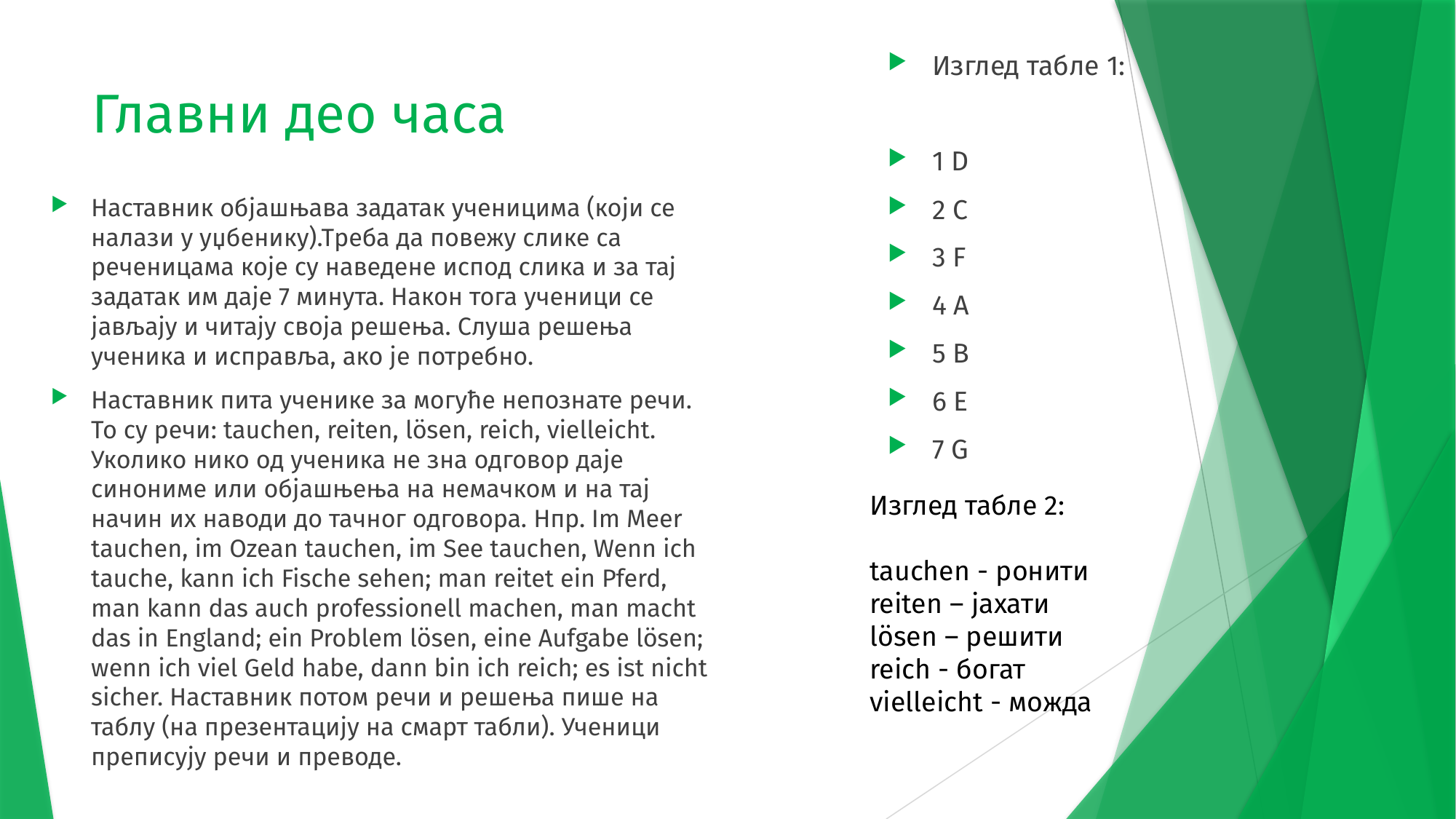

Изглед табле 1:

1 D
2 C
3 F
4 A
5 B
6 E
7 G

# Главни део часа
Наставник објашњава задатак ученицима (који се налази у уџбенику).Треба да повежу слике са реченицама које су наведене испод слика и за тај задатак им даје 7 минута. Након тога ученици се јављају и читају своја решења. Слуша решења ученика и исправља, ако је потребно.
Наставник пита ученике за могуће непознате речи. То су речи: tauchen, reiten, lösen, reich, vielleicht. Уколико нико од ученика не зна одговор даје синониме или објашњења на немачком и на тај начин их наводи до тачног одговора. Нпр. Im Meer tauchen, im Ozean tauchen, im See tauchen, Wenn ich tauche, kann ich Fische sehen; man reitet ein Pferd, man kann das auch professionell machen, man macht das in England; ein Problem lösen, eine Aufgabe lösen; wenn ich viel Geld habe, dann bin ich reich; es ist nicht sicher. Наставник потом речи и решења пише на таблу (на презентацију на смарт табли). Ученици преписују речи и преводе.

Изглед табле 2:

tauchen - ронити
reiten – јахати
lösen – решити
reich - богат
vielleicht - можда